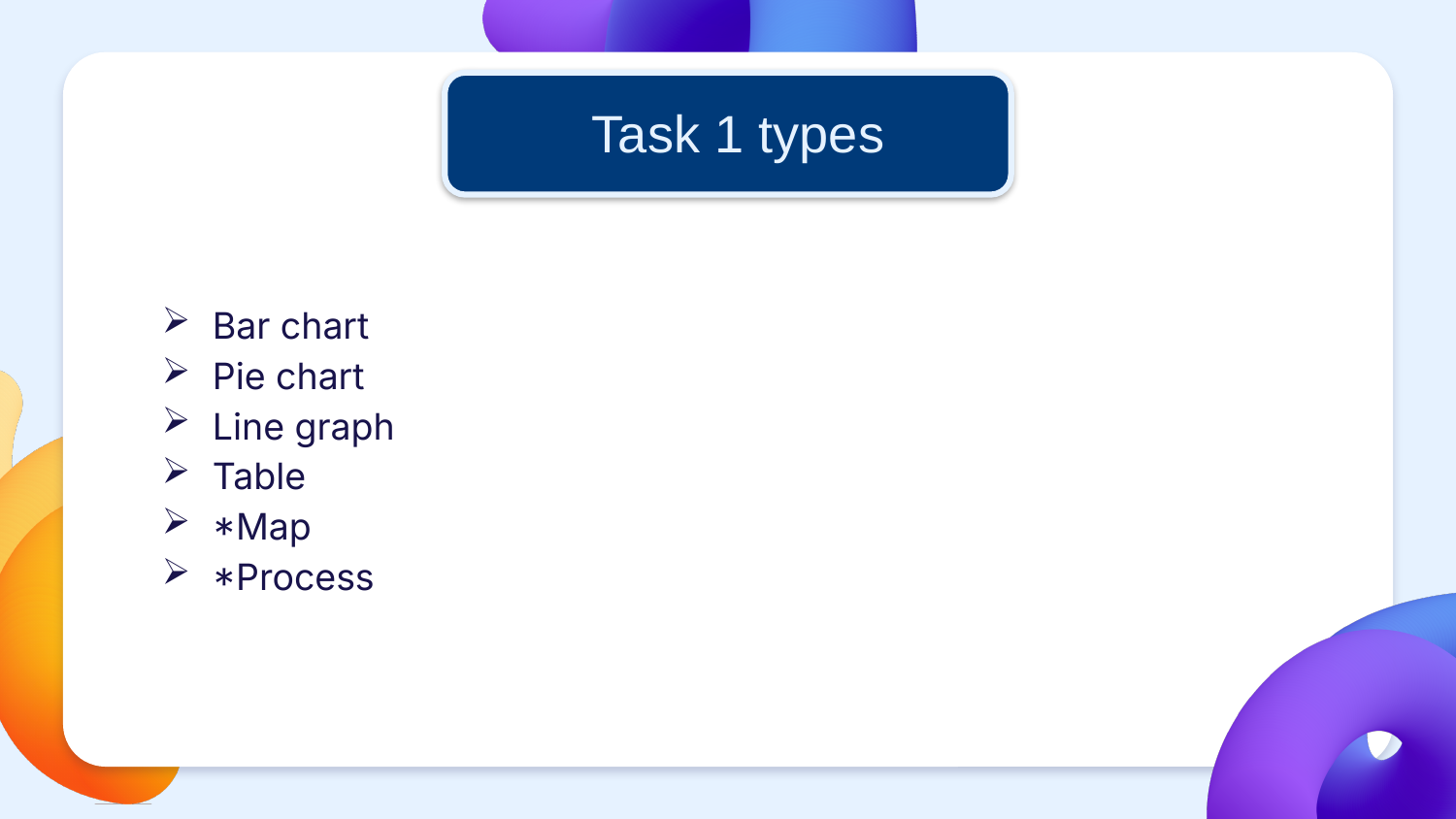

Task 1 types

Bar chart
Pie chart
Line graph
Table
*Map
*Process